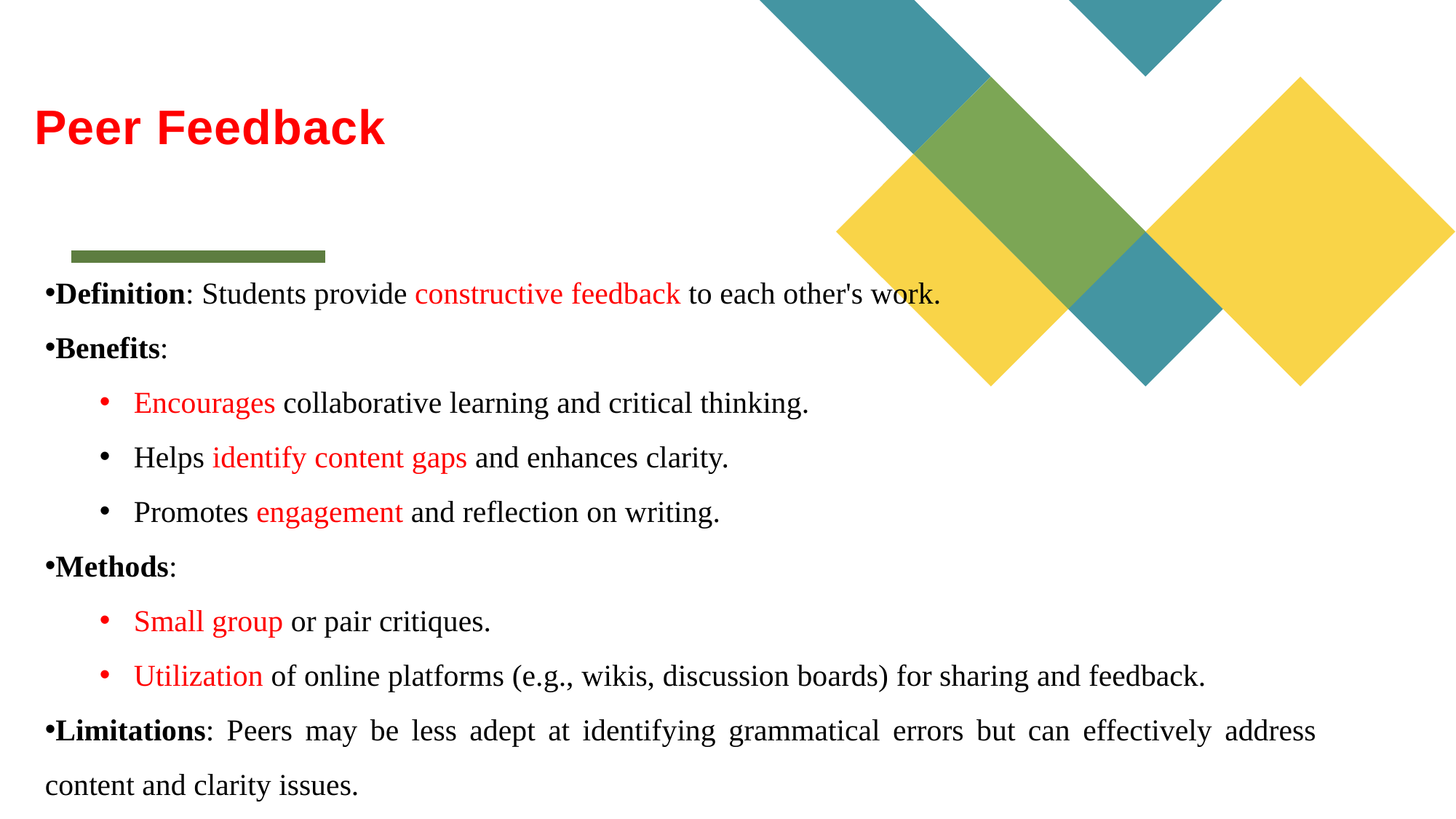

# Peer Feedback
Definition: Students provide constructive feedback to each other's work.
Benefits:
Encourages collaborative learning and critical thinking.
Helps identify content gaps and enhances clarity.
Promotes engagement and reflection on writing.
Methods:
Small group or pair critiques.
Utilization of online platforms (e.g., wikis, discussion boards) for sharing and feedback.
Limitations: Peers may be less adept at identifying grammatical errors but can effectively address content and clarity issues.